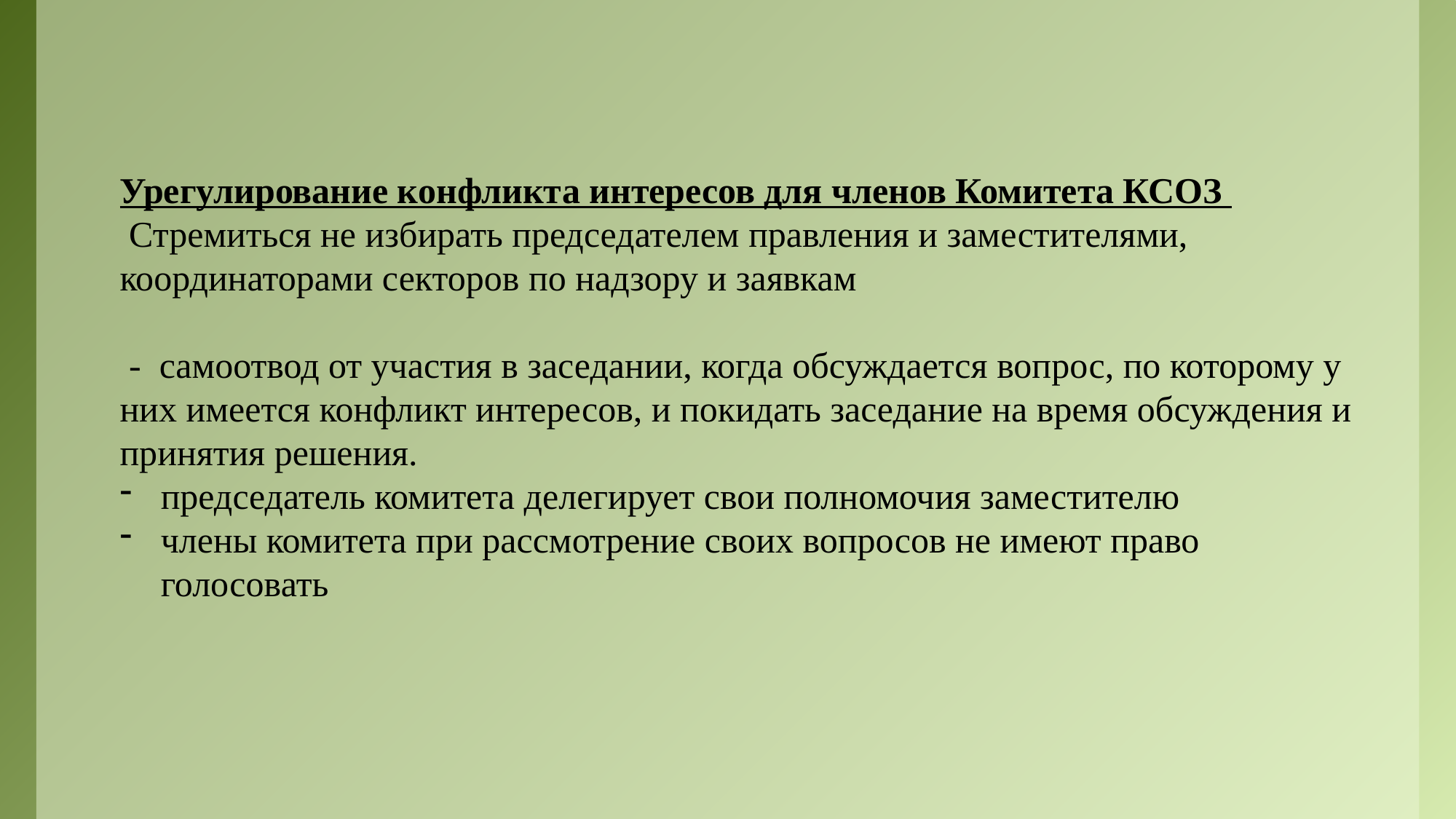

Урегулирование конфликта интересов для членов Комитета КСОЗ
 Стремиться не избирать председателем правления и заместителями, координаторами секторов по надзору и заявкам

 -  самоотвод от участия в заседании, когда обсуждается вопрос, по которому у них имеется конфликт интересов, и покидать заседание на время обсуждения и принятия решения.
председатель комитета делегирует свои полномочия заместителю
члены комитета при рассмотрение своих вопросов не имеют право голосовать